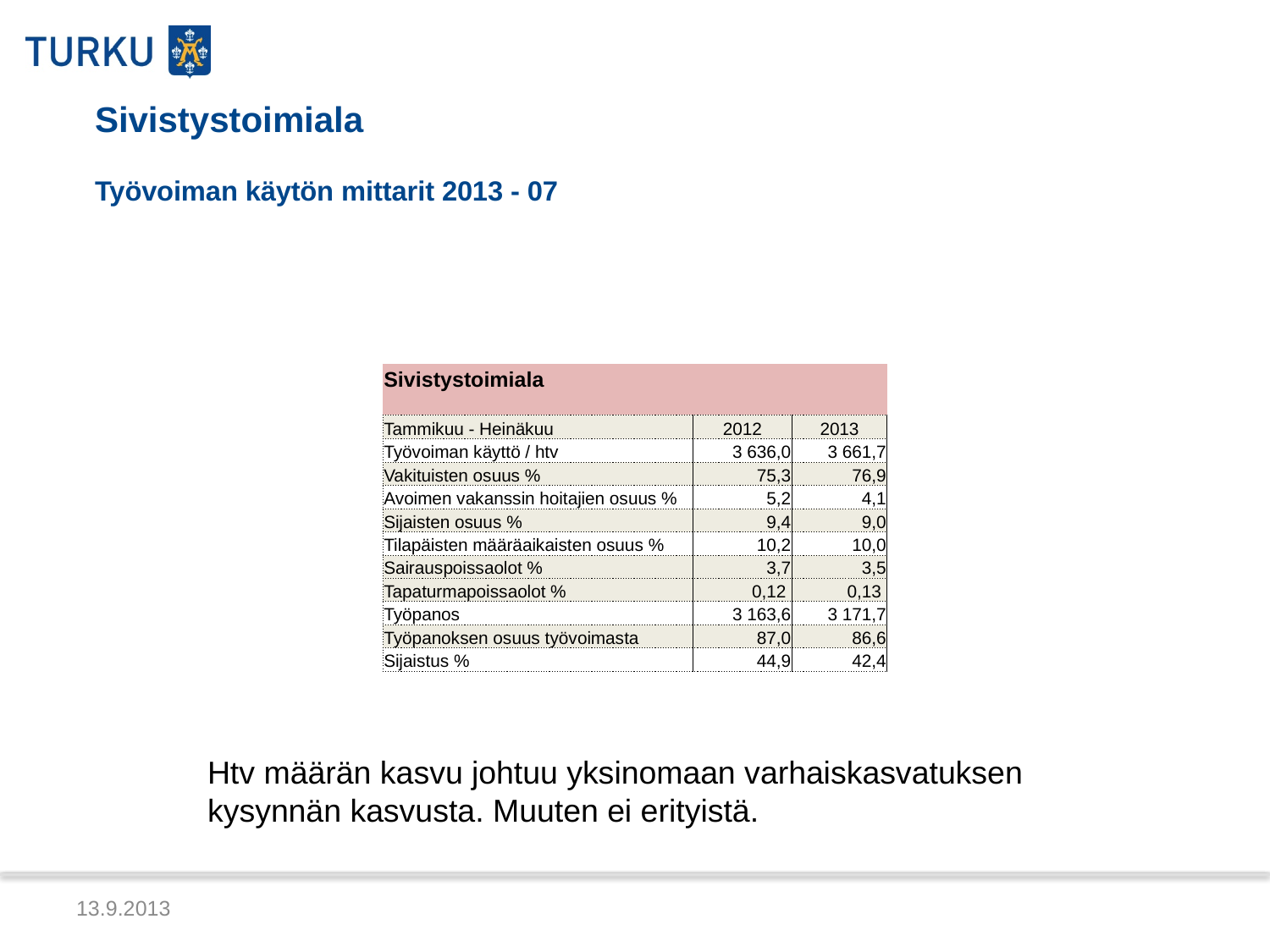

Sivistystoimiala

Työvoiman käytön mittarit 2013 - 07
| Sivistystoimiala |  |  |
| --- | --- | --- |
|  |  |  |
| Tammikuu - Heinäkuu | 2012 | 2013 |
| Työvoiman käyttö / htv | 3 636,0 | 3 661,7 |
| Vakituisten osuus % | 75,3 | 76,9 |
| Avoimen vakanssin hoitajien osuus % | 5,2 | 4,1 |
| Sijaisten osuus % | 9,4 | 9,0 |
| Tilapäisten määräaikaisten osuus % | 10,2 | 10,0 |
| Sairauspoissaolot % | 3,7 | 3,5 |
| Tapaturmapoissaolot % | 0,12 | 0,13 |
| Työpanos | 3 163,6 | 3 171,7 |
| Työpanoksen osuus työvoimasta | 87,0 | 86,6 |
| Sijaistus % | 44,9 | 42,4 |
Htv määrän kasvu johtuu yksinomaan varhaiskasvatuksen kysynnän kasvusta. Muuten ei erityistä.
13.9.2013
4